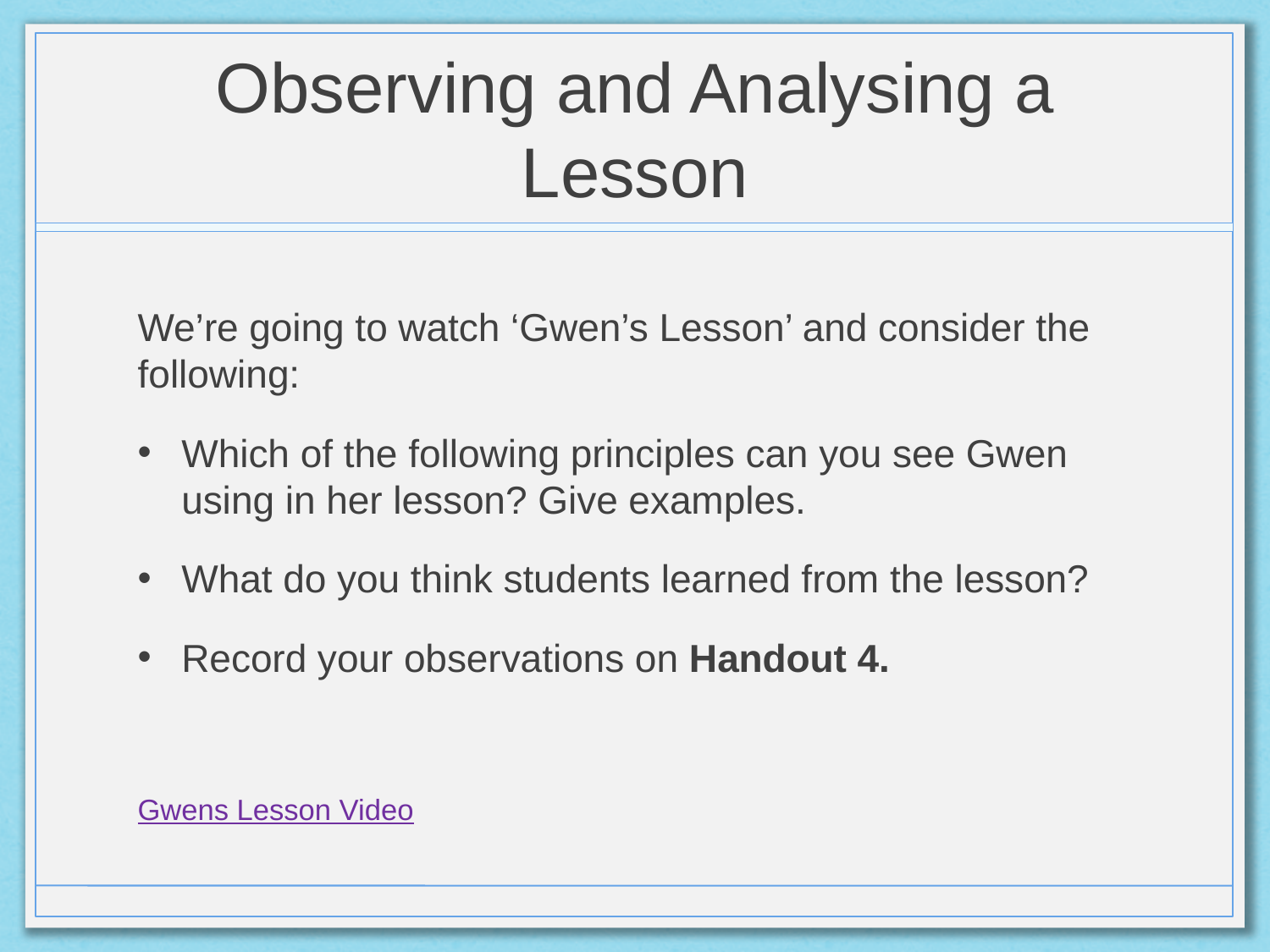

# Observing and Analysing a Lesson
We’re going to watch ‘Gwen’s Lesson’ and consider the following:
Which of the following principles can you see Gwen using in her lesson? Give examples.
What do you think students learned from the lesson?
Record your observations on Handout 4.

Gwens Lesson Video